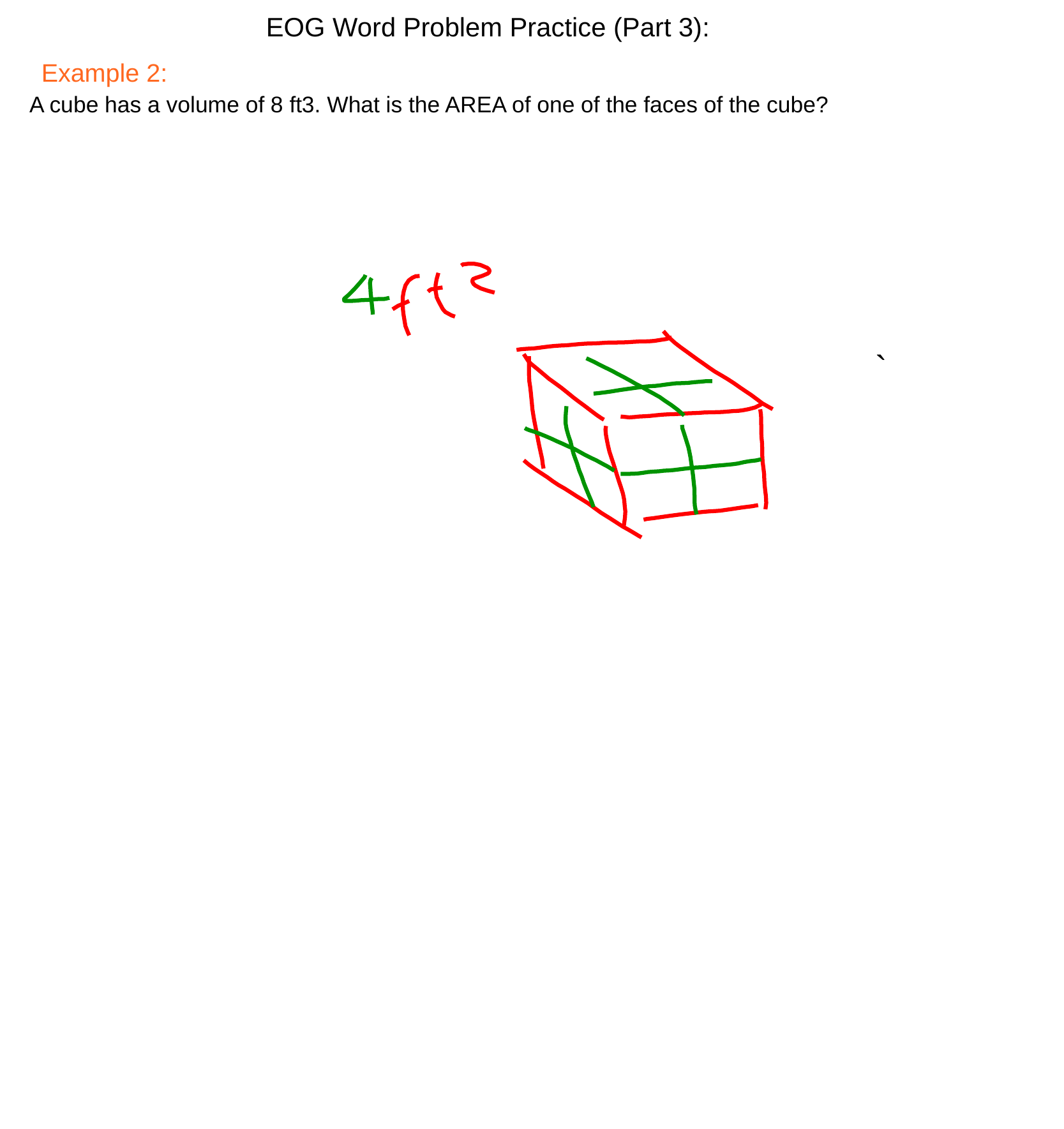

EOG Word Problem Practice (Part 3):
Example 2:
A cube has a volume of 8 ft3. What is the AREA of one of the faces of the cube?

`